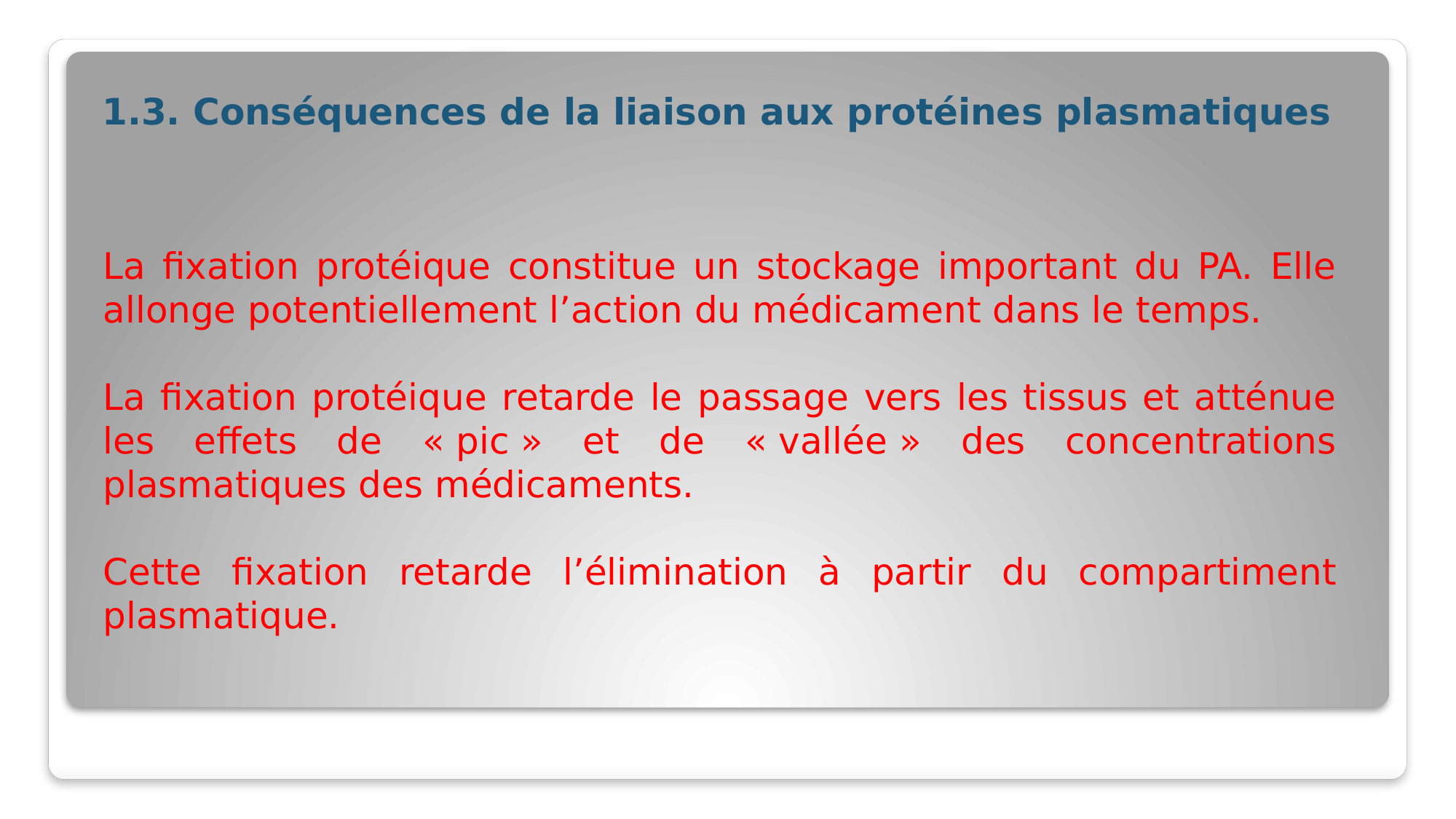

1.3. Conséquences de la liaison aux protéines plasmatiques

La fixation protéique constitue un stockage important du PA. Elle allonge potentiellement l’action du médicament dans le temps.

La fixation protéique retarde le passage vers les tissus et atténue les effets de « pic » et de « vallée » des concentrations plasmatiques des médicaments.

Cette fixation retarde l’élimination à partir du compartiment plasmatique.